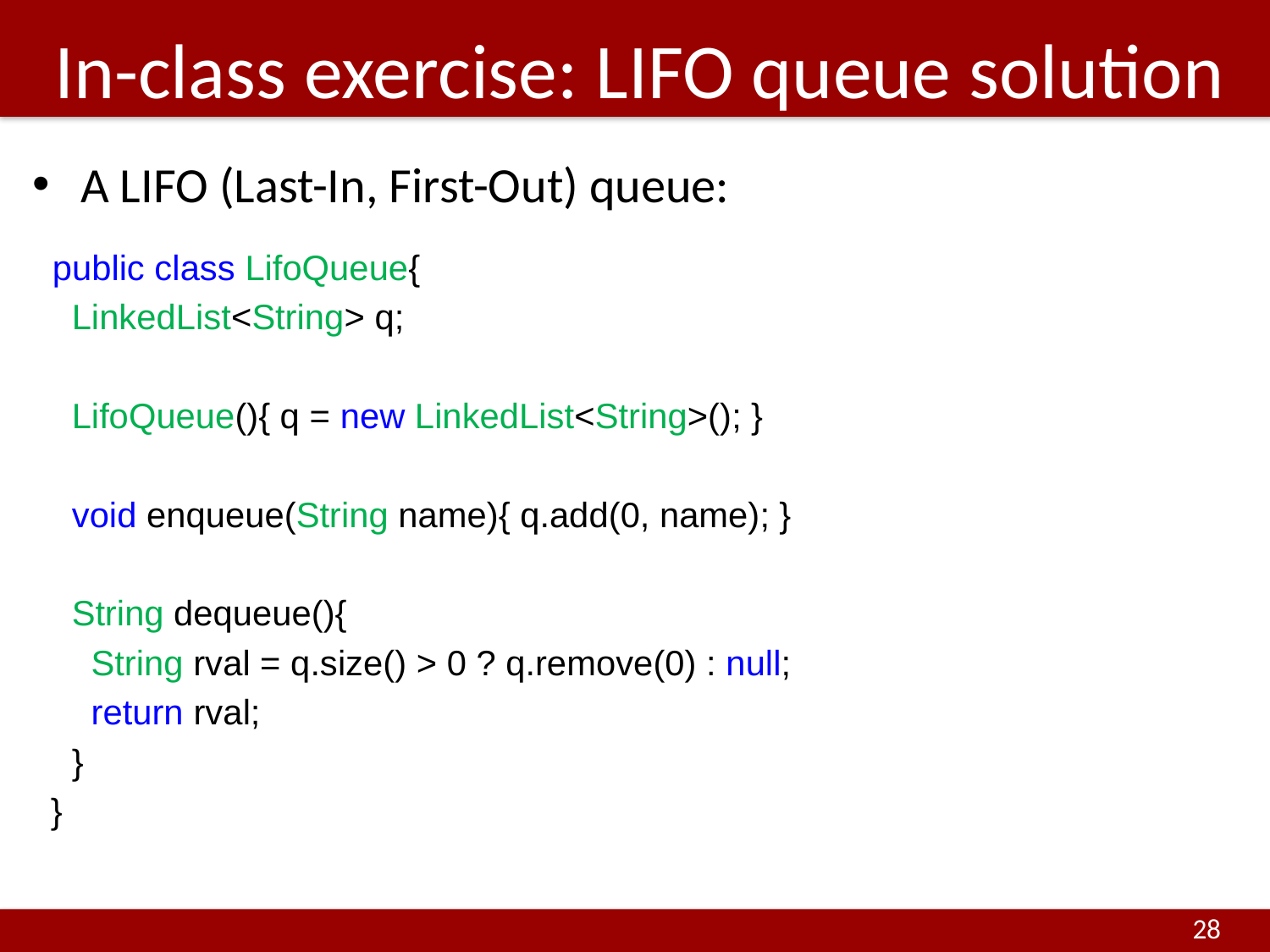

# In-class exercise: LIFO queue solution
A LIFO (Last-In, First-Out) queue:
  public class LifoQueue{
    LinkedList<String> q;

    LifoQueue(){ q = new LinkedList<String>(); }

    void enqueue(String name){ q.add(0, name); }

    String dequeue(){
      String rval = q.size() > 0 ? q.remove(0) : null;
      return rval;
    }
  }